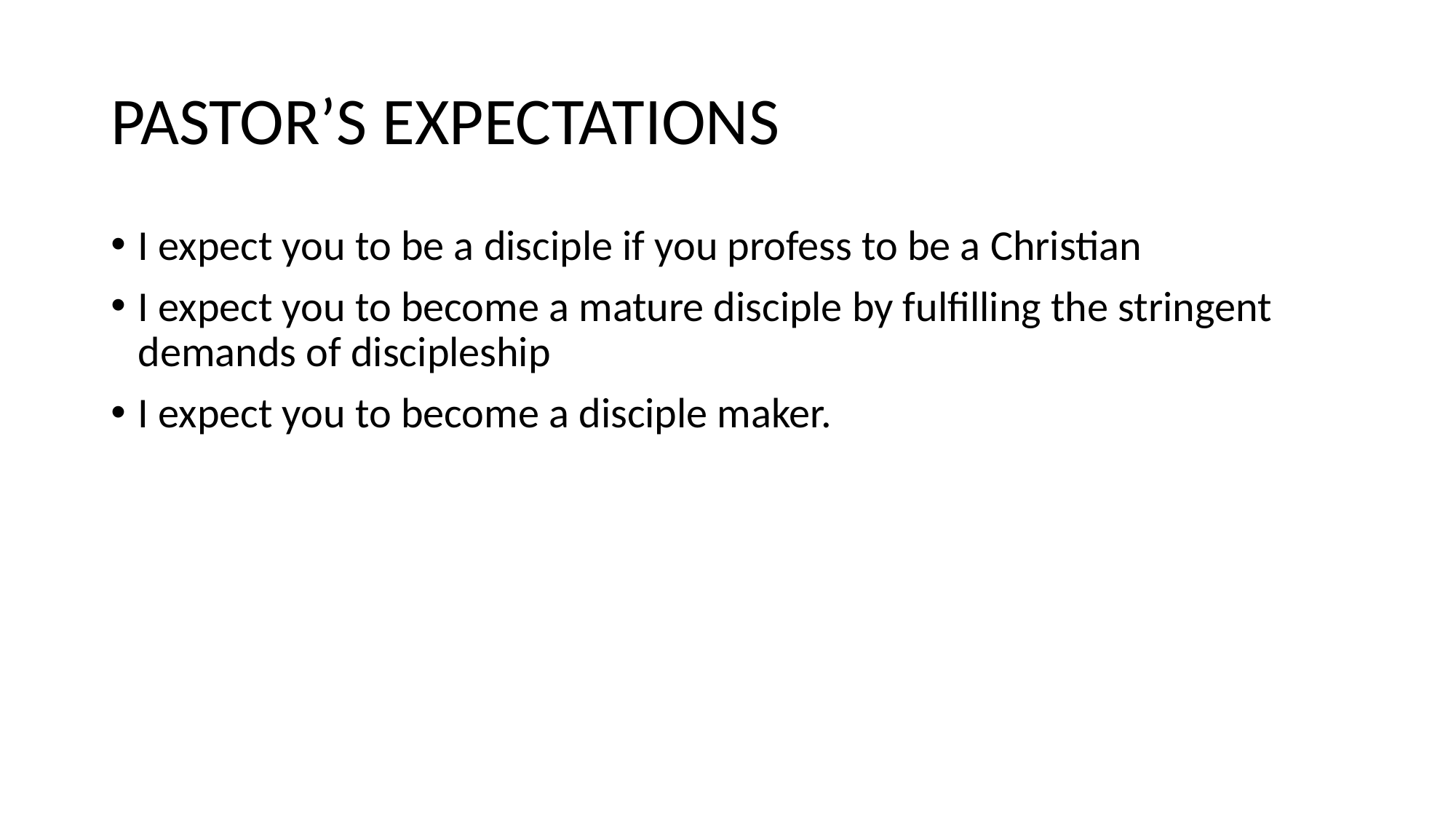

# PASTOR’S EXPECTATIONS
I expect you to be a disciple if you profess to be a Christian
I expect you to become a mature disciple by fulfilling the stringent demands of discipleship
I expect you to become a disciple maker.